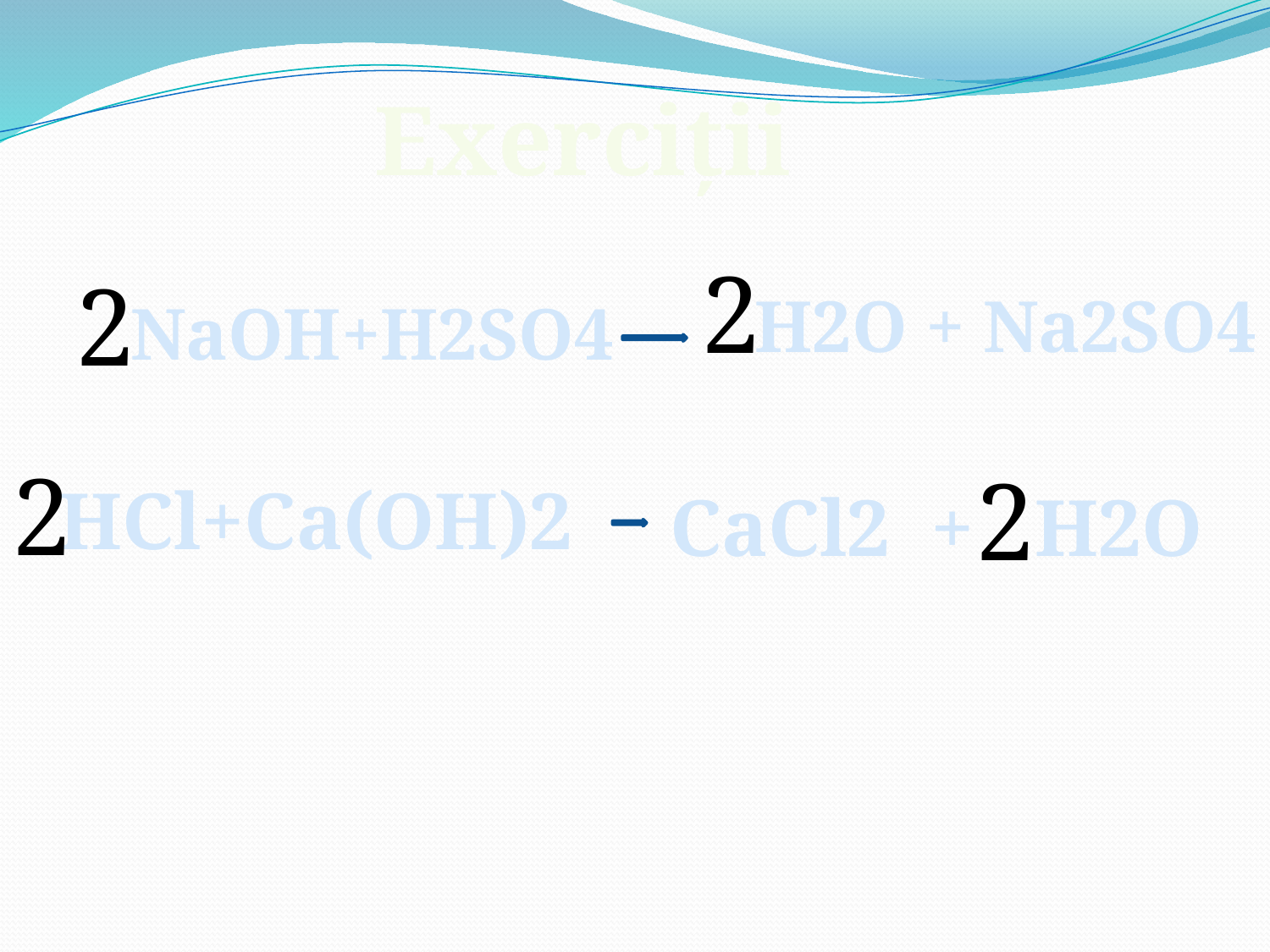

Exerciții
2
2
H2O + Na2SO4
NaOH+H2SO4

2
2
HCl+Ca(OH)2
CaCl2  +   H2O